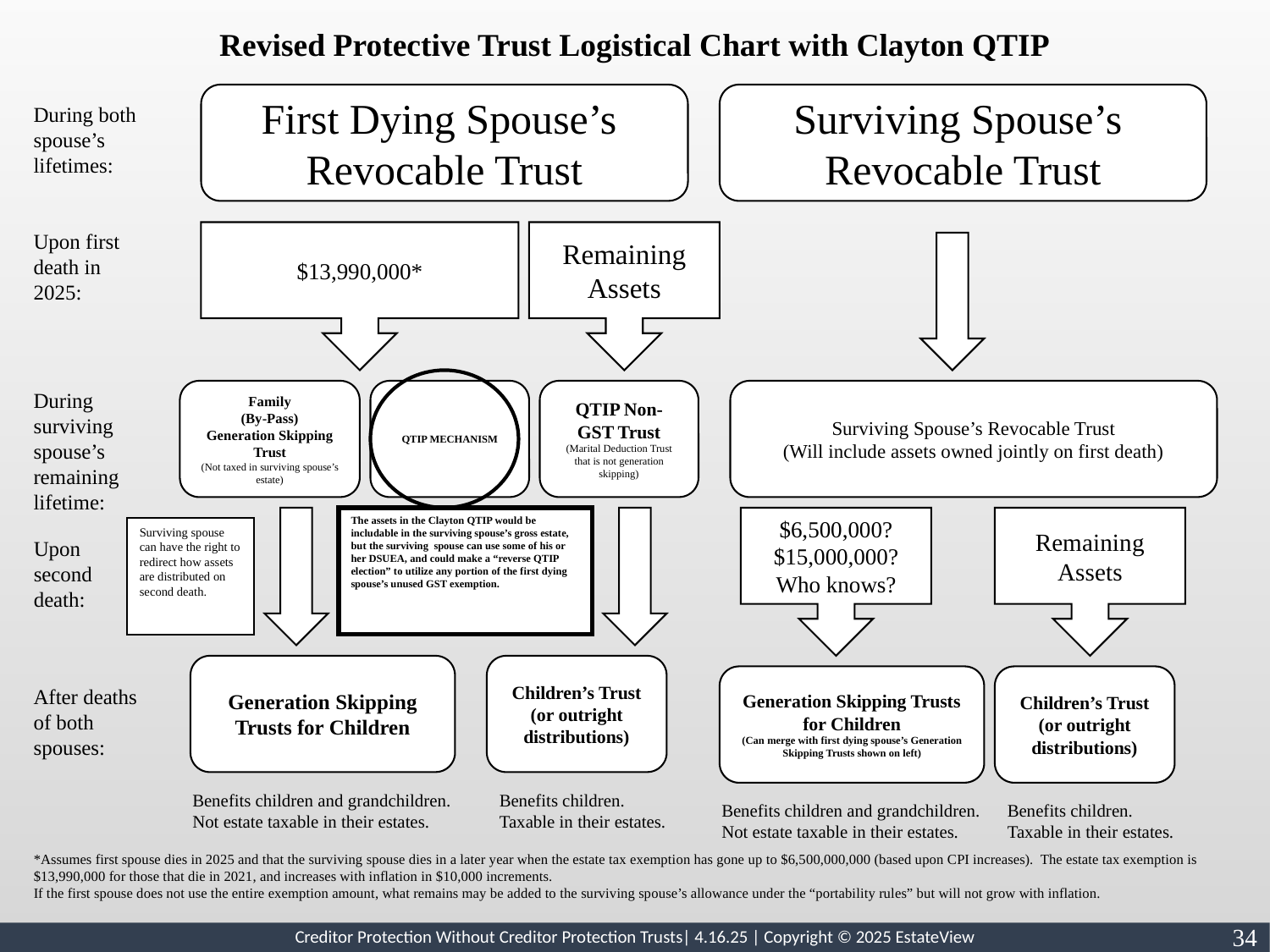

Revised Protective Trust Logistical Chart with Clayton QTIP
First Dying Spouse’s
Revocable Trust
Surviving Spouse’s
Revocable Trust
During both spouse’s lifetimes:
Upon first death in 2025:
$13,990,000*
Remaining Assets

During surviving spouse’s remaining lifetime:
Family
(By-Pass)
Generation Skipping Trust
(Not taxed in surviving spouse’s estate)
QTIP MECHANISM
QTIP Non-GST Trust
(Marital Deduction Trust that is not generation skipping)
Surviving Spouse’s Revocable Trust
(Will include assets owned jointly on first death)

The assets in the Clayton QTIP would be includable in the surviving spouse’s gross estate, but the surviving  spouse can use some of his or her DSUEA, and could make a “reverse QTIP election” to utilize any portion of the first dying spouse’s unused GST exemption.

$6,500,000?
$15,000,000?
Who knows?
Remaining Assets
Surviving spouse can have the right to redirect how assets are distributed on second death.
Upon second death:
Generation Skipping Trusts for Children
Children’s Trust (or outright distributions)
Generation Skipping Trusts for Children
(Can merge with first dying spouse’s Generation Skipping Trusts shown on left)
Children’s Trust (or outright distributions)
After deaths of both spouses:
Benefits children and grandchildren.
Not estate taxable in their estates.
Benefits children.
Taxable in their estates.
Benefits children and grandchildren.
Not estate taxable in their estates.
Benefits children.
Taxable in their estates.
*Assumes first spouse dies in 2025 and that the surviving spouse dies in a later year when the estate tax exemption has gone up to $6,500,000,000 (based upon CPI increases).  The estate tax exemption is $13,990,000 for those that die in 2021, and increases with inflation in $10,000 increments.
If the first spouse does not use the entire exemption amount, what remains may be added to the surviving spouse’s allowance under the “portability rules” but will not grow with inflation.